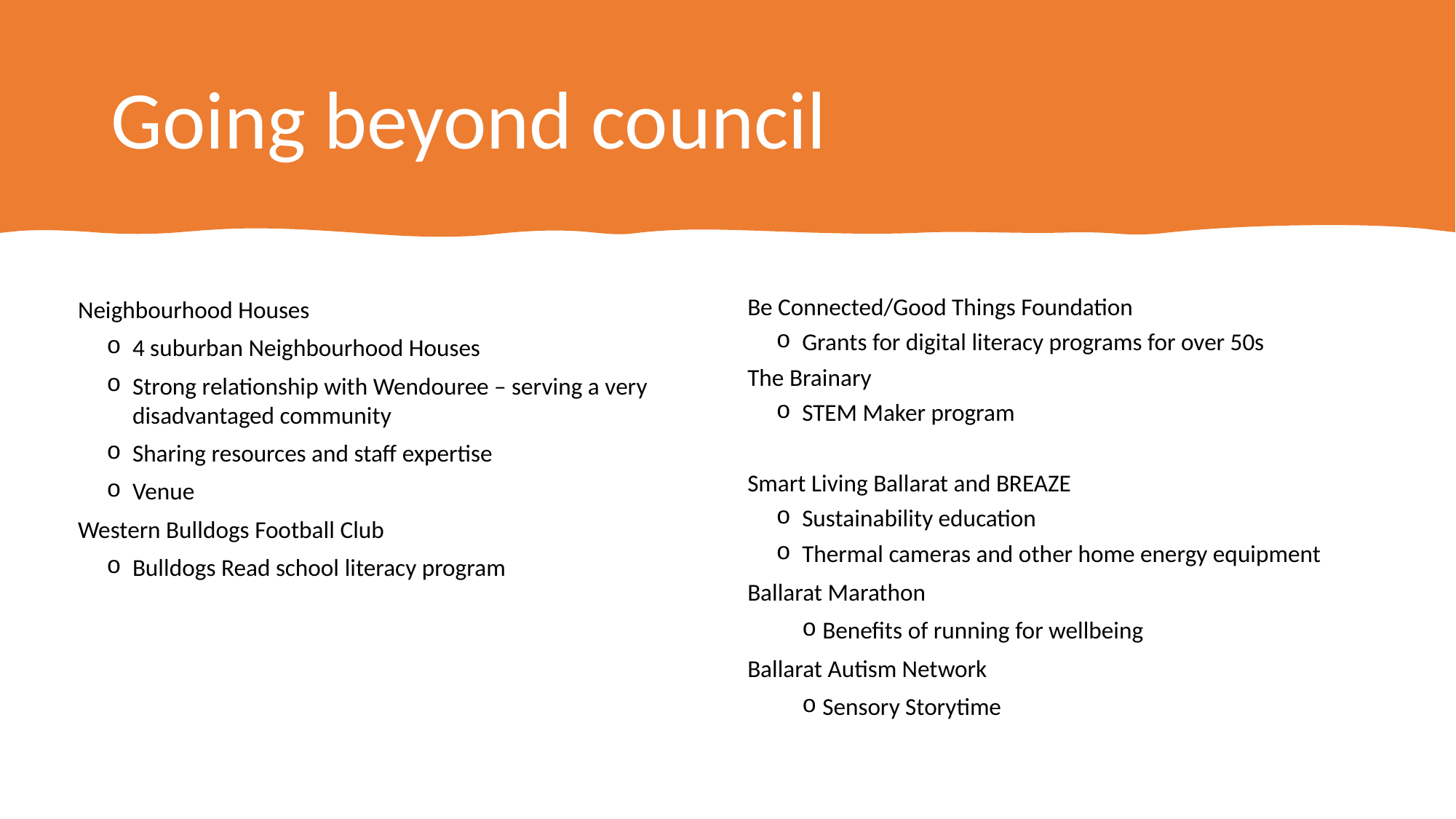

# Going beyond council

Neighbourhood Houses
4 suburban Neighbourhood Houses
Strong relationship with Wendouree – serving a very disadvantaged community
Sharing resources and staff expertise
Venue
Western Bulldogs Football Club
Bulldogs Read school literacy program

Be Connected/Good Things Foundation
Grants for digital literacy programs for over 50s
The Brainary
STEM Maker program

Smart Living Ballarat and BREAZE
Sustainability education
Thermal cameras and other home energy equipment
Ballarat Marathon
Benefits of running for wellbeing
Ballarat Autism Network
Sensory Storytime